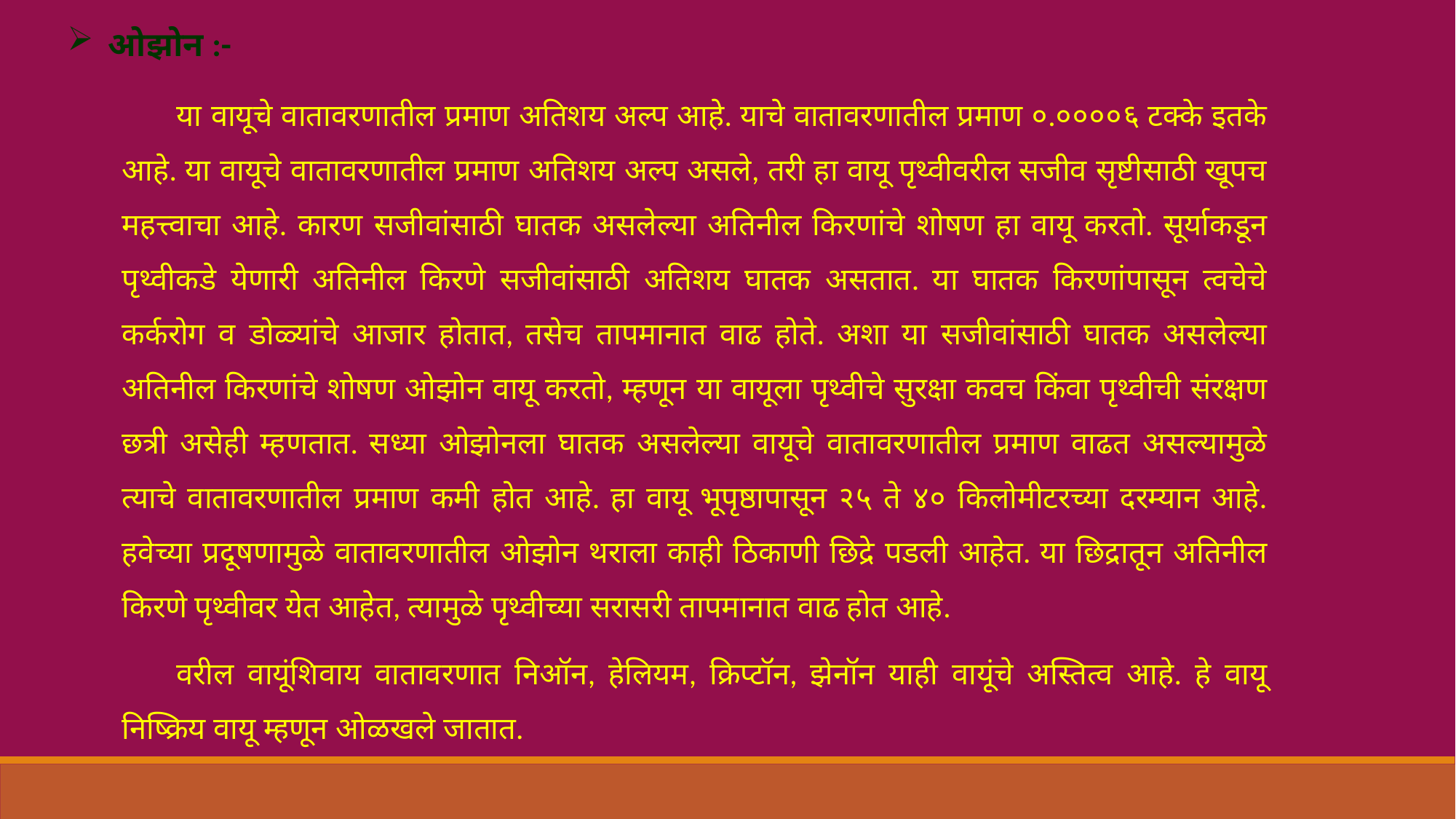

ओझोन :-
या वायूचे वातावरणातील प्रमाण अतिशय अल्प आहे. याचे वातावरणातील प्रमाण ०.००००६ टक्के इतके आहे. या वायूचे वातावरणातील प्रमाण अतिशय अल्प असले, तरी हा वायू पृथ्वीवरील सजीव सृष्टीसाठी खूपच महत्त्वाचा आहे. कारण सजीवांसाठी घातक असलेल्या अतिनील किरणांचे शोषण हा वायू करतो. सूर्याकडून पृथ्वीकडे येणारी अतिनील किरणे सजीवांसाठी अतिशय घातक असतात. या घातक किरणांपासून त्वचेचे कर्करोग व डोळ्यांचे आजार होतात, तसेच तापमानात वाढ होते. अशा या सजीवांसाठी घातक असलेल्या अतिनील किरणांचे शोषण ओझोन वायू करतो, म्हणून या वायूला पृथ्वीचे सुरक्षा कवच किंवा पृथ्वीची संरक्षण छत्री असेही म्हणतात. सध्या ओझोनला घातक असलेल्या वायूचे वातावरणातील प्रमाण वाढत असल्यामुळे त्याचे वातावरणातील प्रमाण कमी होत आहे. हा वायू भूपृष्ठापासून २५ ते ४० किलोमीटरच्या दरम्यान आहे. हवेच्या प्रदूषणामुळे वातावरणातील ओझोन थराला काही ठिकाणी छिद्रे पडली आहेत. या छिद्रातून अतिनील किरणे पृथ्वीवर येत आहेत, त्यामुळे पृथ्वीच्या सरासरी तापमानात वाढ होत आहे.
वरील वायूंशिवाय वातावरणात निऑन, हेलियम, क्रिप्टॉन, झेनॉन याही वायूंचे अस्तित्व आहे. हे वायू निष्क्रिय वायू म्हणून ओळखले जातात.